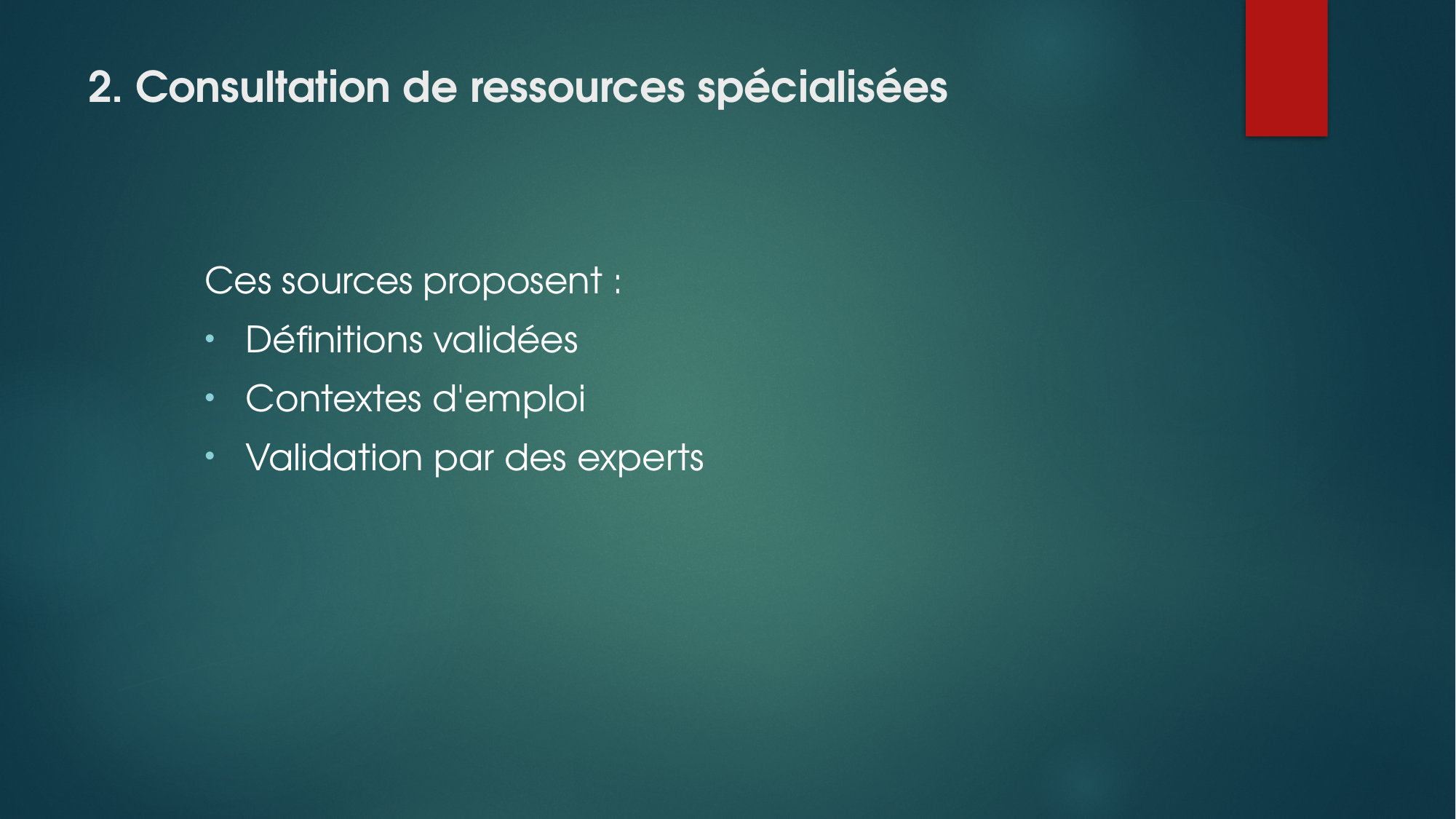

# 2. Consultation de ressources spécialisées
Ces sources proposent :
Définitions validées
Contextes d'emploi
Validation par des experts